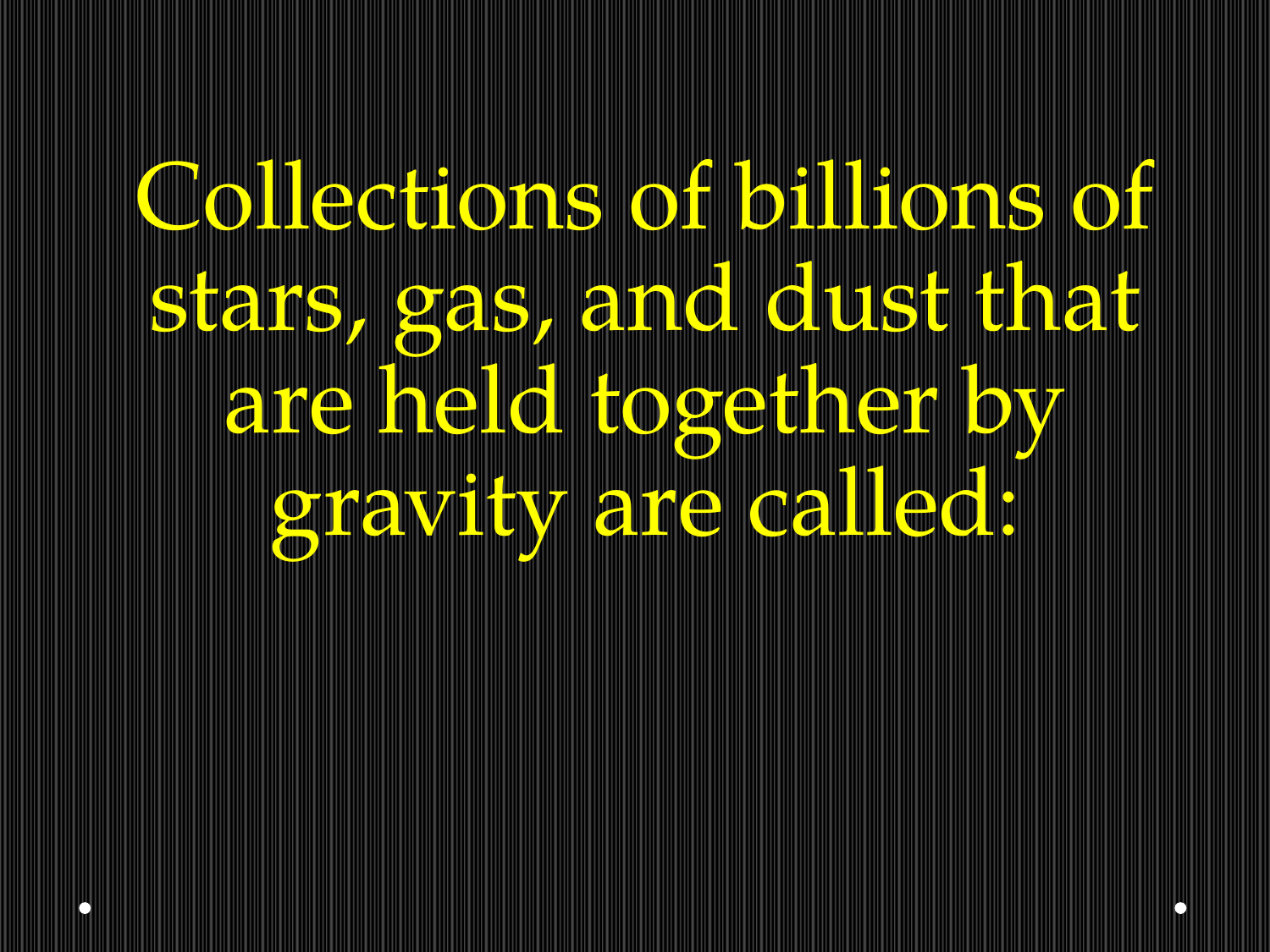

# Collections of billions of stars, gas, and dust that are held together by gravity are called: